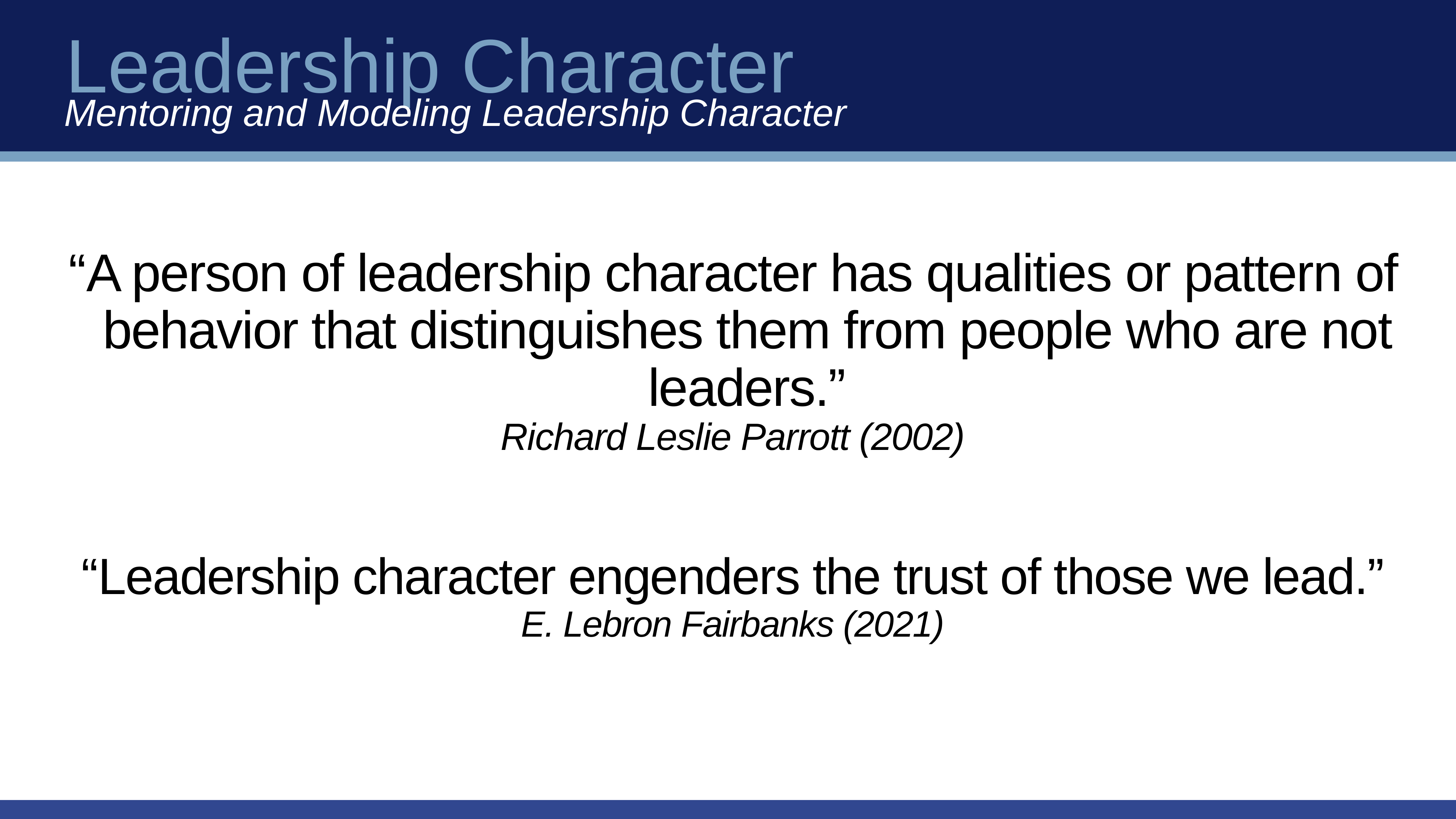

Leadership Character
Mentoring and Modeling Leadership Character
“A person of leadership character has qualities or pattern of behavior that distinguishes them from people who are not leaders.”
Richard Leslie Parrott (2002)
“Leadership character engenders the trust of those we lead.”
E. Lebron Fairbanks (2021)